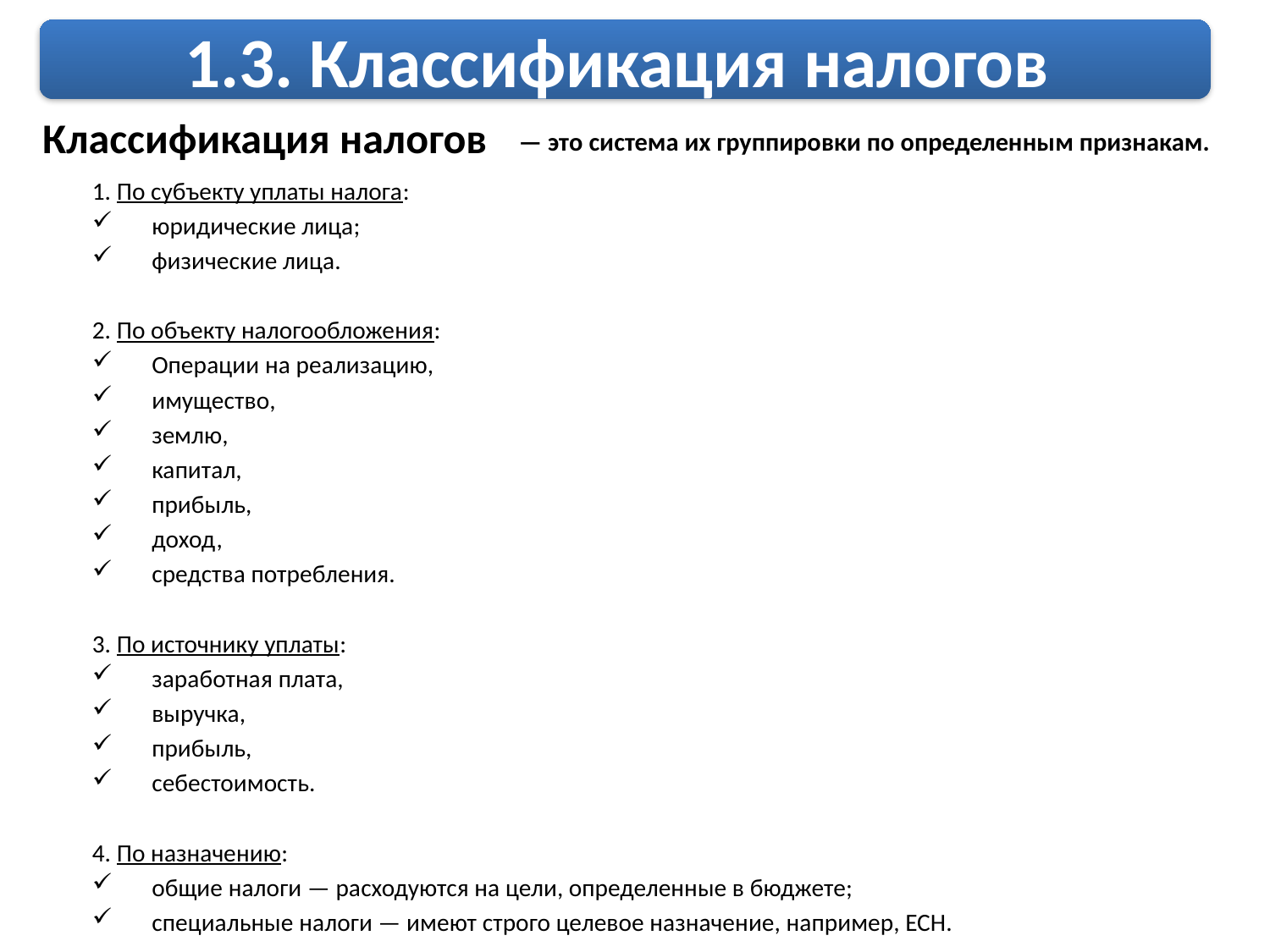

1.3. Классификация налогов
Классификация налогов
— это система их группировки по определенным признакам.

1. По субъекту уплаты налога:
юридические лица;
физические лица.

2. По объекту налогообложения:
Операции на реализацию,
имущество,
землю,
капитал,
прибыль,
доход,
средства потребления.

3. По источнику уплаты:
заработная плата,
выручка,
прибыль,
себестоимость.

4. По назначению:
общие налоги — расходуются на цели, определенные в бюджете;
специальные налоги — имеют строго целевое назначение, например, ЕСН.